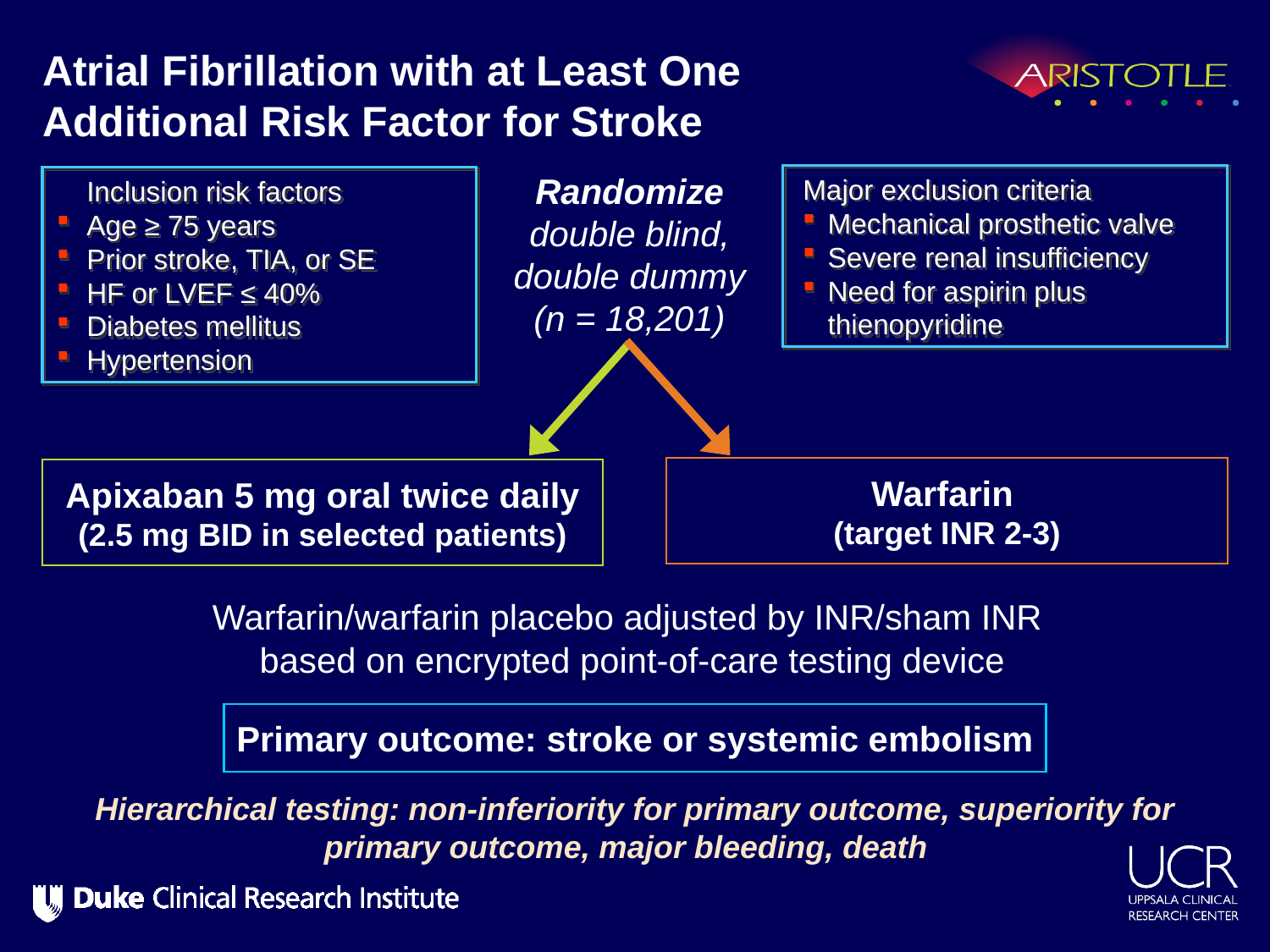

# Atrial Fibrillation with at Least One Additional Risk Factor for Stroke
Randomize
double blind, double dummy
(n = 18,201)
Major exclusion criteria
Mechanical prosthetic valve
Severe renal insufficiency
Need for aspirin plus thienopyridine
Inclusion risk factors
Age ≥ 75 years
Prior stroke, TIA, or SE
HF or LVEF ≤ 40%
Diabetes mellitus
Hypertension
Warfarin
(target INR 2-3)
Apixaban 5 mg oral twice daily
(2.5 mg BID in selected patients)
Warfarin/warfarin placebo adjusted by INR/sham INR
based on encrypted point-of-care testing device
Primary outcome: stroke or systemic embolism
Hierarchical testing: non-inferiority for primary outcome, superiority for primary outcome, major bleeding, death